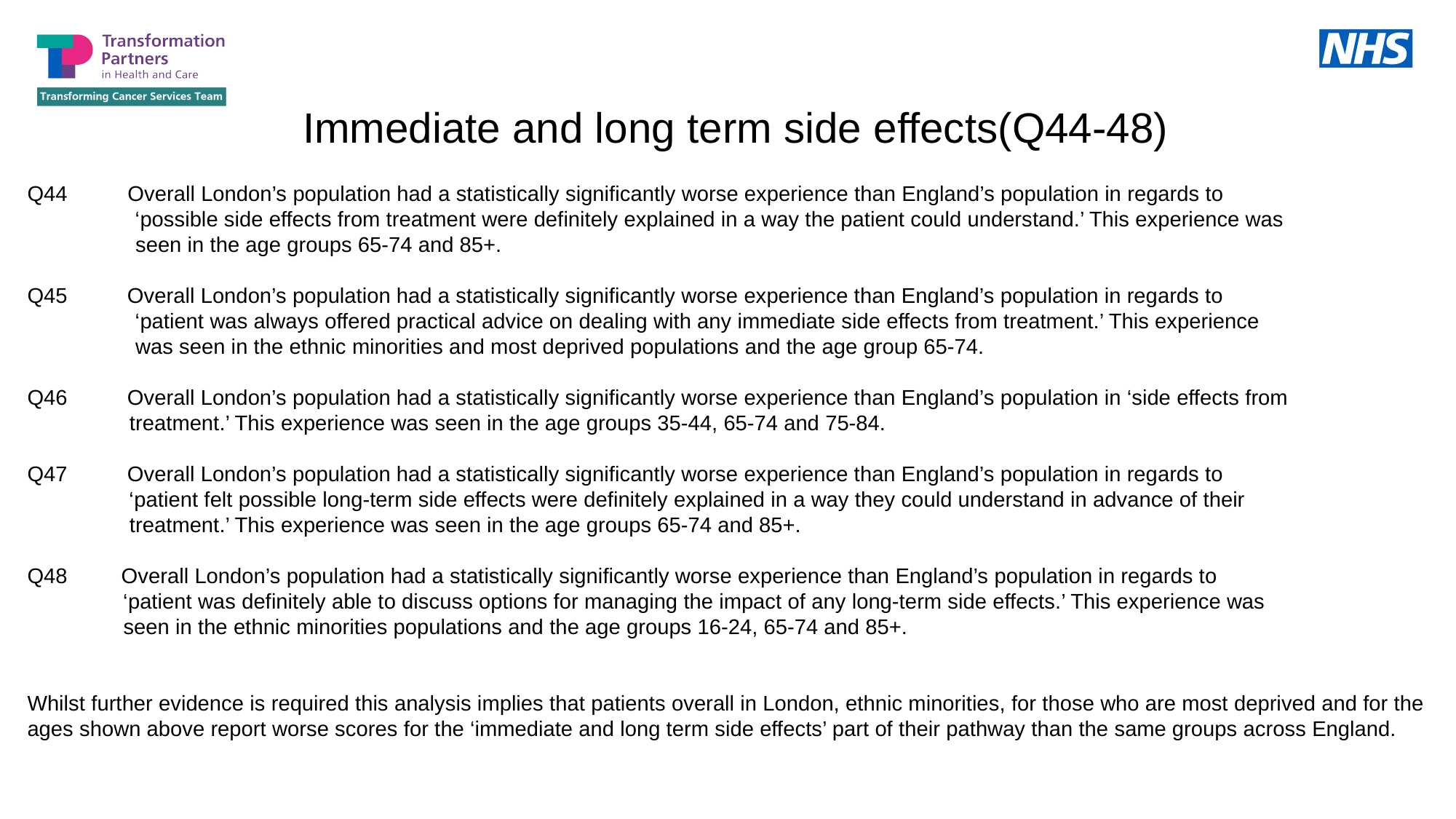

Immediate and long term side effects(Q44-48)

Q44          Overall London’s population had a statistically significantly worse experience than England’s population in regards to
                  ‘possible side effects from treatment were definitely explained in a way the patient could understand.’ This experience was
                  seen in the age groups 65-74 and 85+.

Q45          Overall London’s population had a statistically significantly worse experience than England’s population in regards to
                  ‘patient was always offered practical advice on dealing with any immediate side effects from treatment.’ This experience
                  was seen in the ethnic minorities and most deprived populations and the age group 65-74.

Q46          Overall London’s population had a statistically significantly worse experience than England’s population in ‘side effects from
                 treatment.’ This experience was seen in the age groups 35-44, 65-74 and 75-84.

Q47          Overall London’s population had a statistically significantly worse experience than England’s population in regards to
                 ‘patient felt possible long-term side effects were definitely explained in a way they could understand in advance of their
                 treatment.’ This experience was seen in the age groups 65-74 and 85+.

Q48         Overall London’s population had a statistically significantly worse experience than England’s population in regards to
                ‘patient was definitely able to discuss options for managing the impact of any long-term side effects.’ This experience was
                seen in the ethnic minorities populations and the age groups 16-24, 65-74 and 85+.

Whilst further evidence is required this analysis implies that patients overall in London, ethnic minorities, for those who are most deprived and for the ages shown above report worse scores for the ‘immediate and long term side effects’ part of their pathway than the same groups across England.